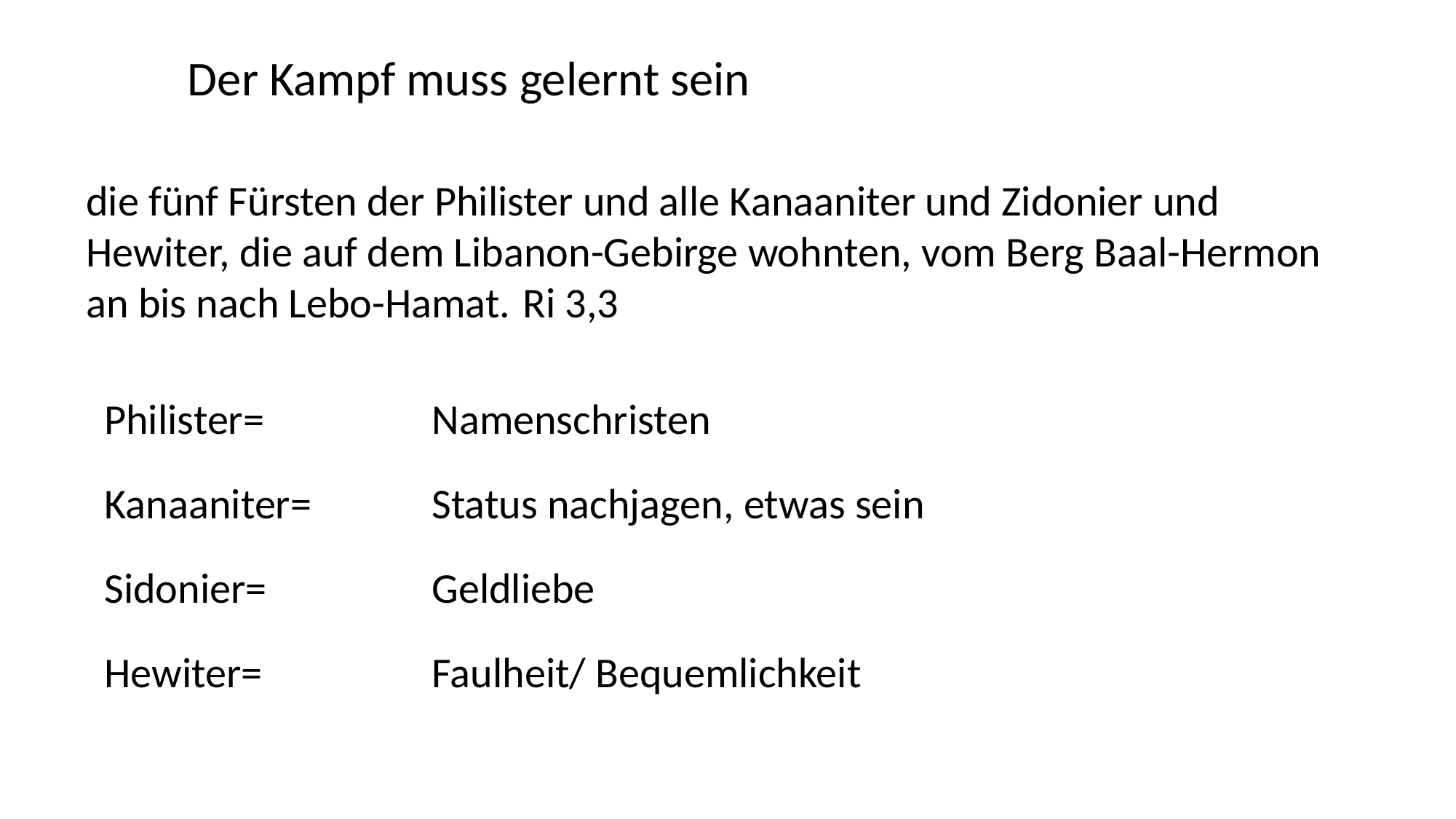

Der Kampf muss gelernt sein
die fünf Fürsten der Philister und alle Kanaaniter und Zidonier und Hewiter, die auf dem Libanon-Gebirge wohnten, vom Berg Baal-Hermon an bis nach Lebo-Hamat. 	Ri 3,3
Philister= 		Namenschristen
Kanaaniter=		Status nachjagen, etwas sein
Sidonier=		Geldliebe
Hewiter=		Faulheit/ Bequemlichkeit